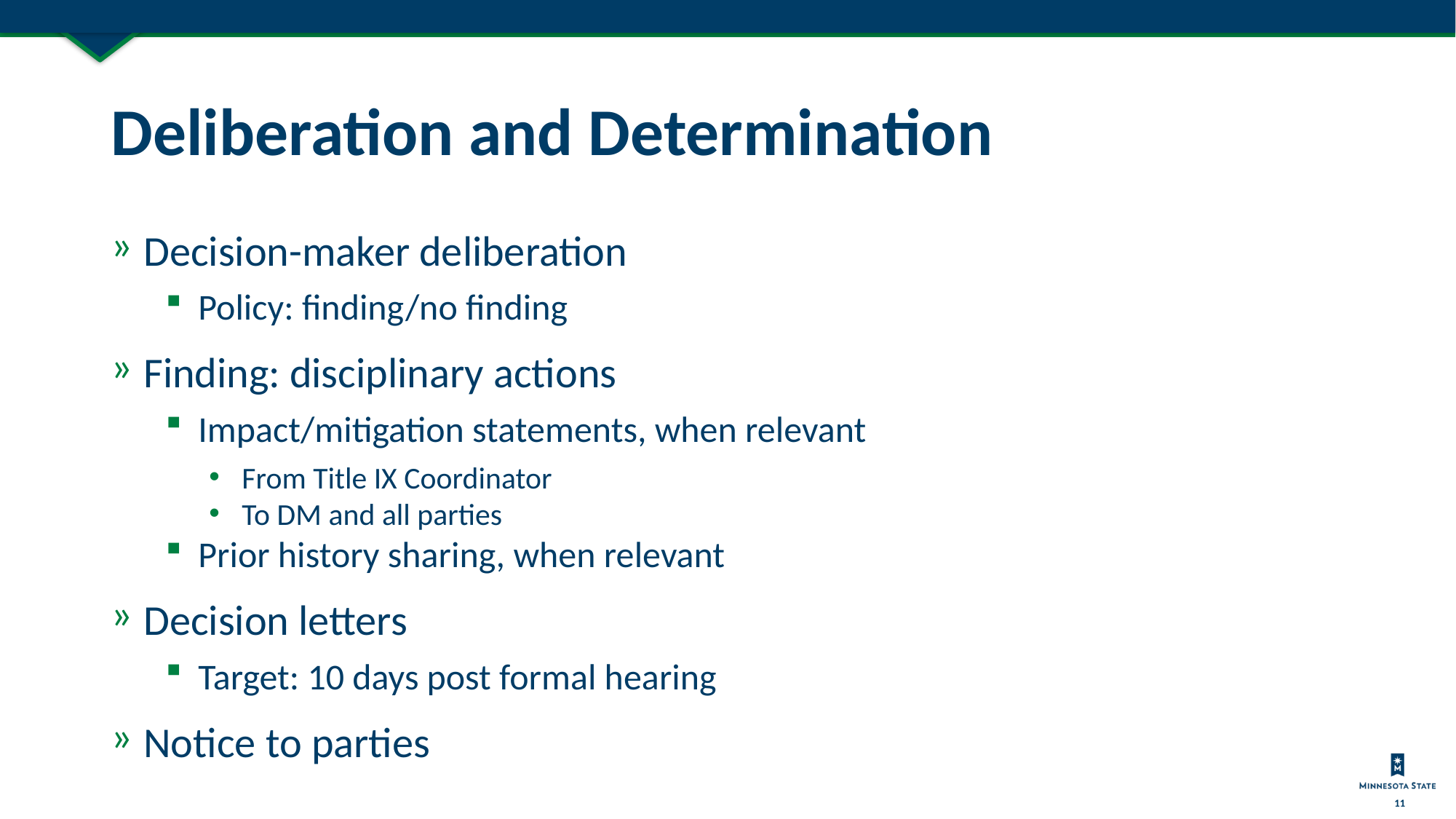

# Deliberation and Determination
Decision-maker deliberation
Policy: finding/no finding
Finding: disciplinary actions
Impact/mitigation statements, when relevant
From Title IX Coordinator
To DM and all parties
Prior history sharing, when relevant
Decision letters
Target: 10 days post formal hearing
Notice to parties